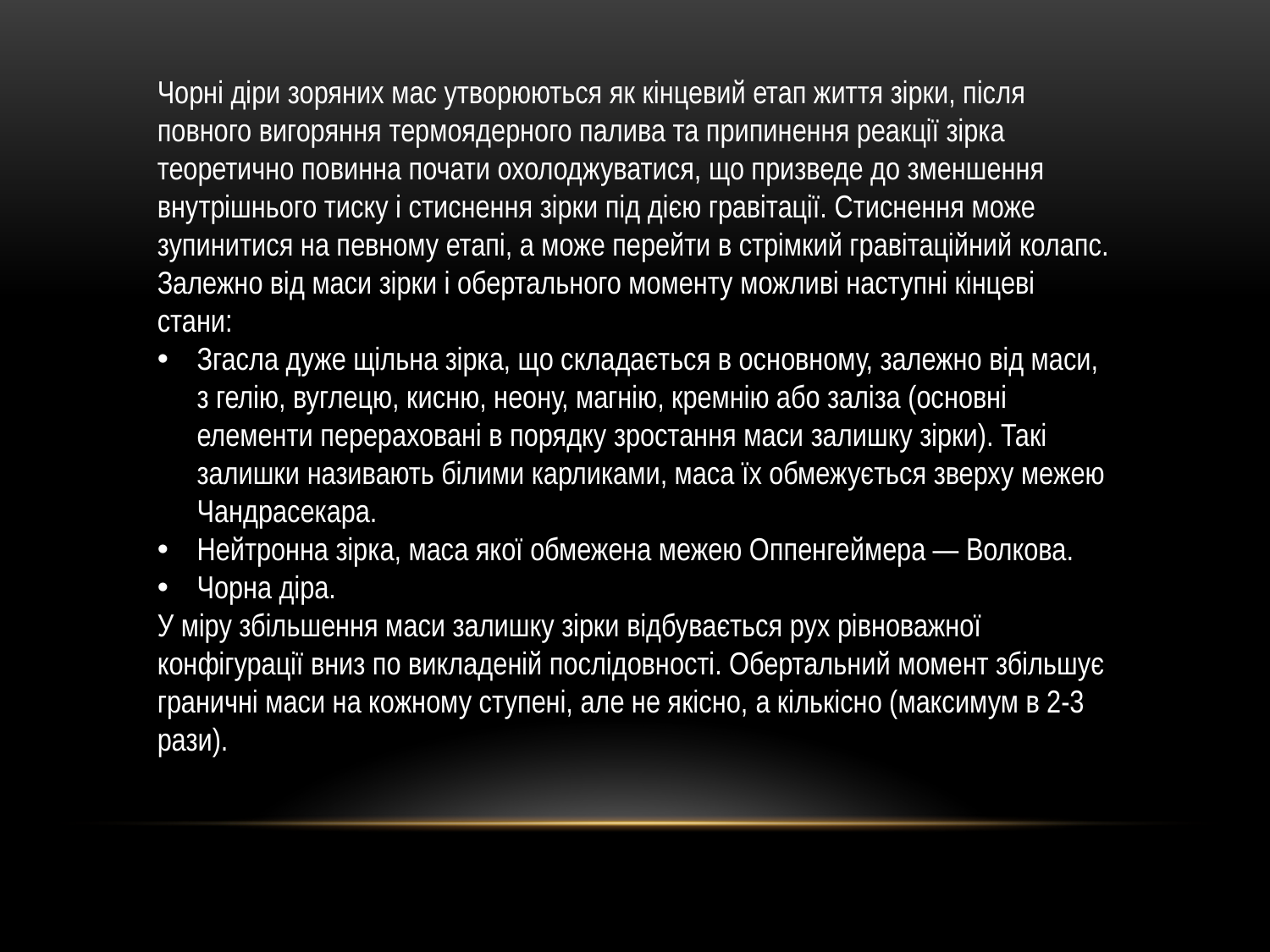

Чорні діри зоряних мас утворюються як кінцевий етап життя зірки, після повного вигоряння термоядерного палива та припинення реакції зірка теоретично повинна почати охолоджуватися, що призведе до зменшення внутрішнього тиску і стиснення зірки під дією гравітації. Стиснення може зупинитися на певному етапі, а може перейти в стрімкий гравітаційний колапс.
Залежно від маси зірки і обертального моменту можливі наступні кінцеві стани:
Згасла дуже щільна зірка, що складається в основному, залежно від маси, з гелію, вуглецю, кисню, неону, магнію, кремнію або заліза (основні елементи перераховані в порядку зростання маси залишку зірки). Такі залишки називають білими карликами, маса їх обмежується зверху межею Чандрасекара.
Нейтронна зірка, маса якої обмежена межею Оппенгеймера — Волкова.
Чорна діра.
У міру збільшення маси залишку зірки відбувається рух рівноважної конфігурації вниз по викладеній послідовності. Обертальний момент збільшує граничні маси на кожному ступені, але не якісно, ​​а кількісно (максимум в 2-3 рази).